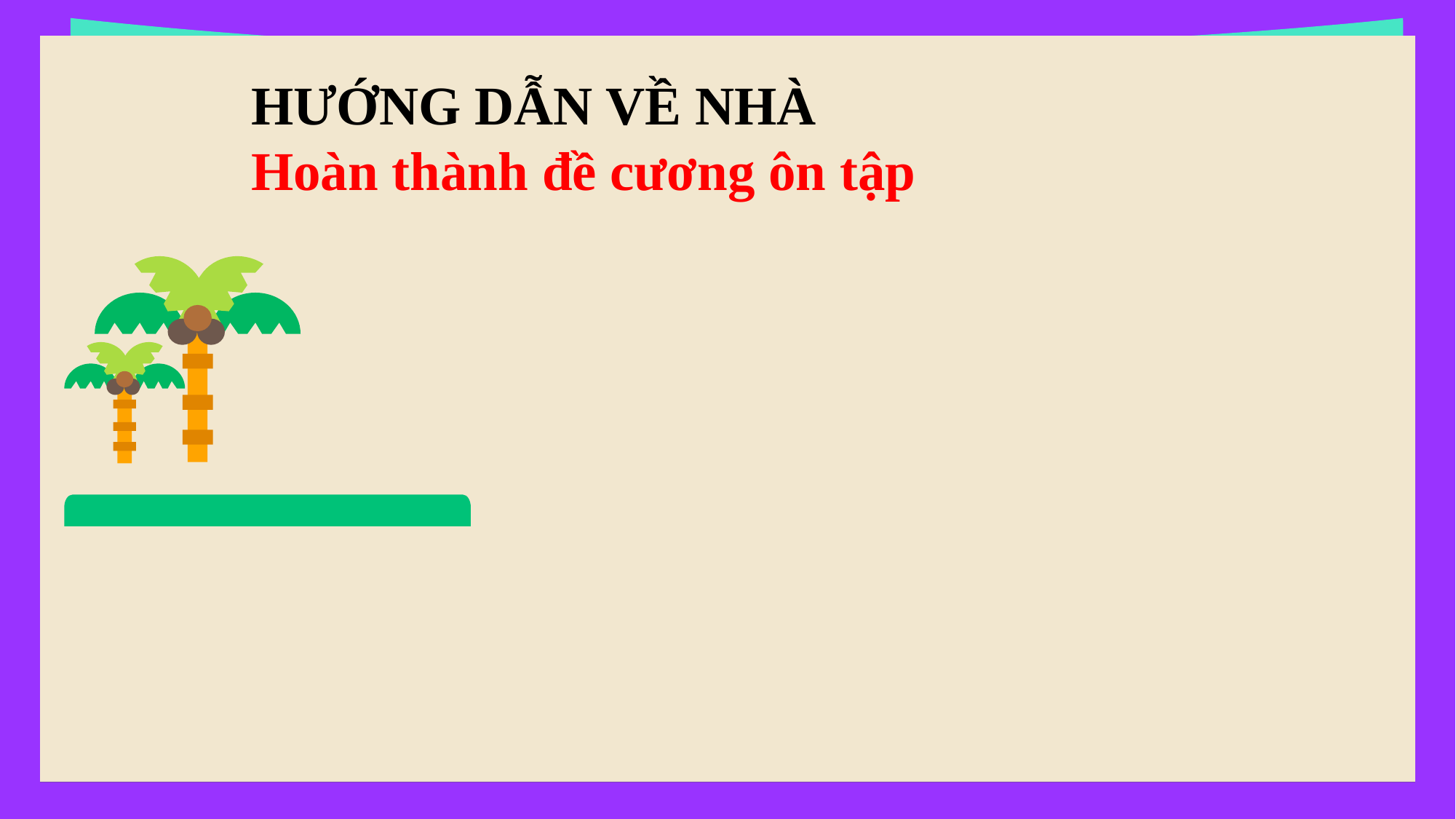

HƯỚNG DẪN VỀ NHÀ
Hoàn thành đề cương ôn tập